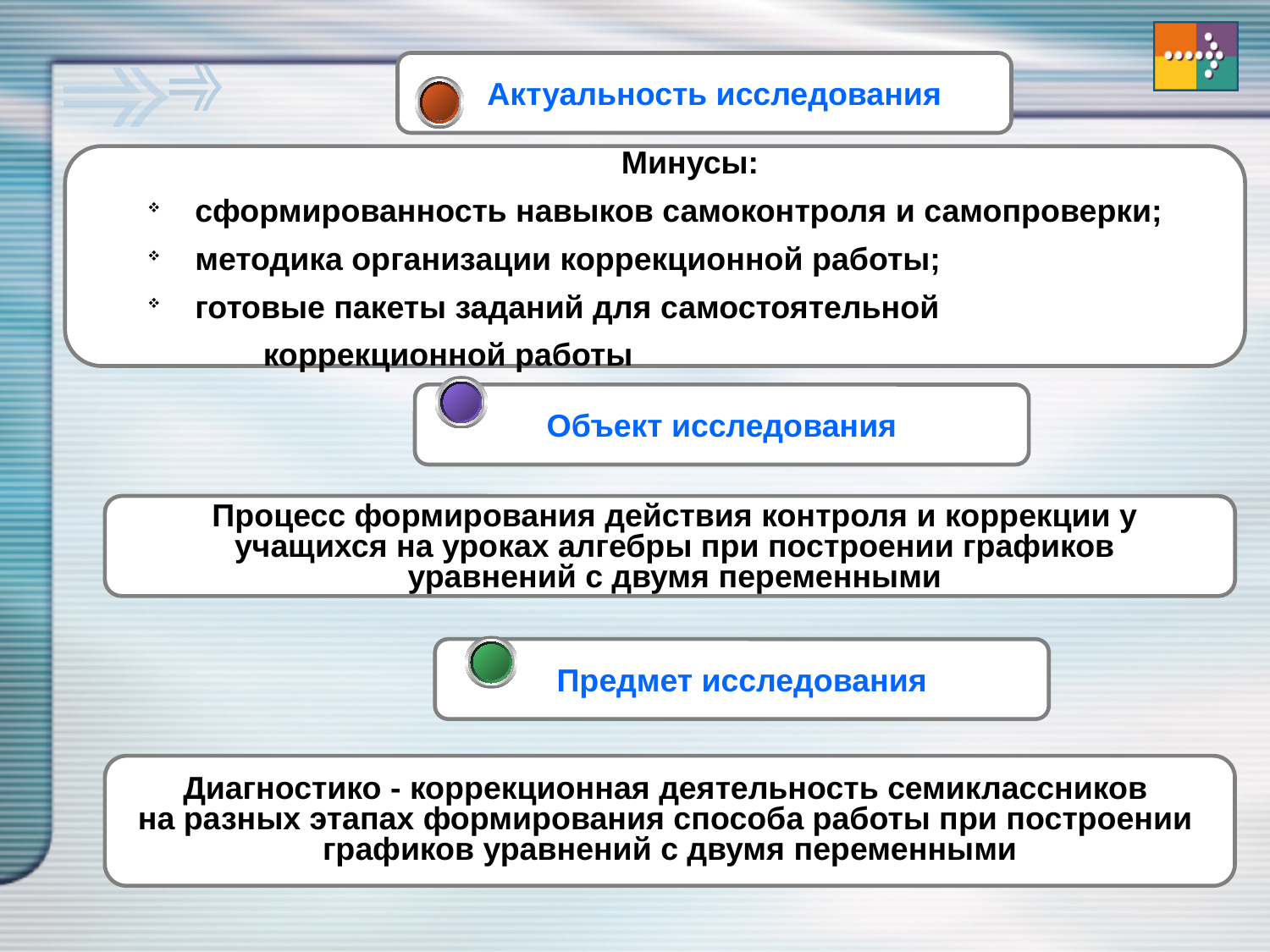

Актуальность исследования

Минусы:
сформированность навыков самоконтроля и самопроверки;
методика организации коррекционной работы;
готовые пакеты заданий для самостоятельной
             коррекционной работы

Объект исследования

Процесс формирования действия контроля и коррекции у учащихся на уроках алгебры при построении графиков уравнений с двумя переменными

Предмет исследования
Диагностико - коррекционная деятельность семиклассников
на разных этапах формирования способа работы при построении
графиков уравнений с двумя переменными